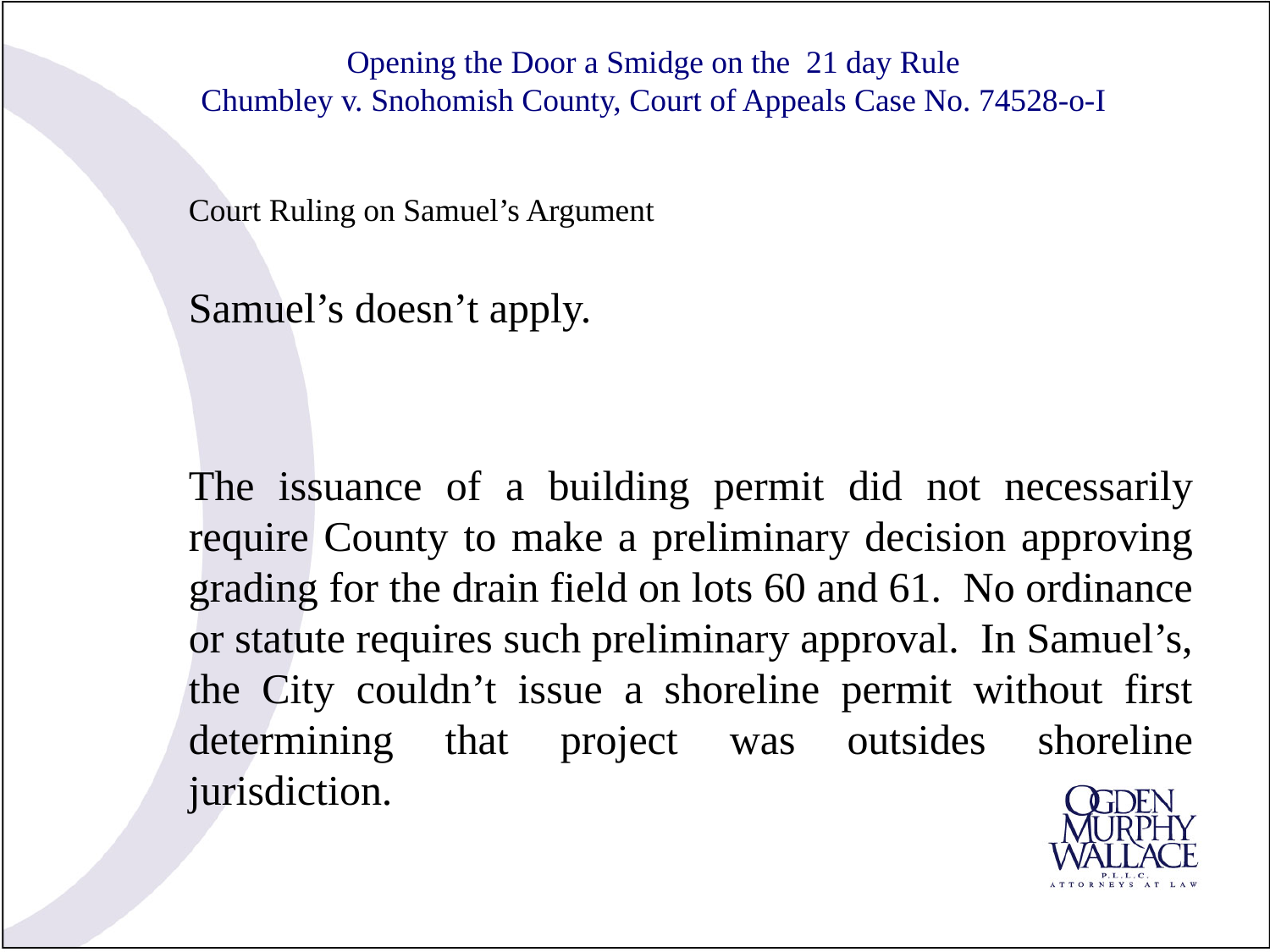

# Opening the Door a Smidge on the  21 day Rule Chumbley v. Snohomish County, Court of Appeals Case No. 74528-o-I
Court Ruling on Samuel’s Argument

Samuel’s doesn’t apply.

The issuance of a building permit did not necessarily require County to make a preliminary decision approving grading for the drain field on lots 60 and 61.  No ordinance or statute requires such preliminary approval.  In Samuel’s, the City couldn’t issue a shoreline permit without first determining that project was outsides shoreline jurisdiction.